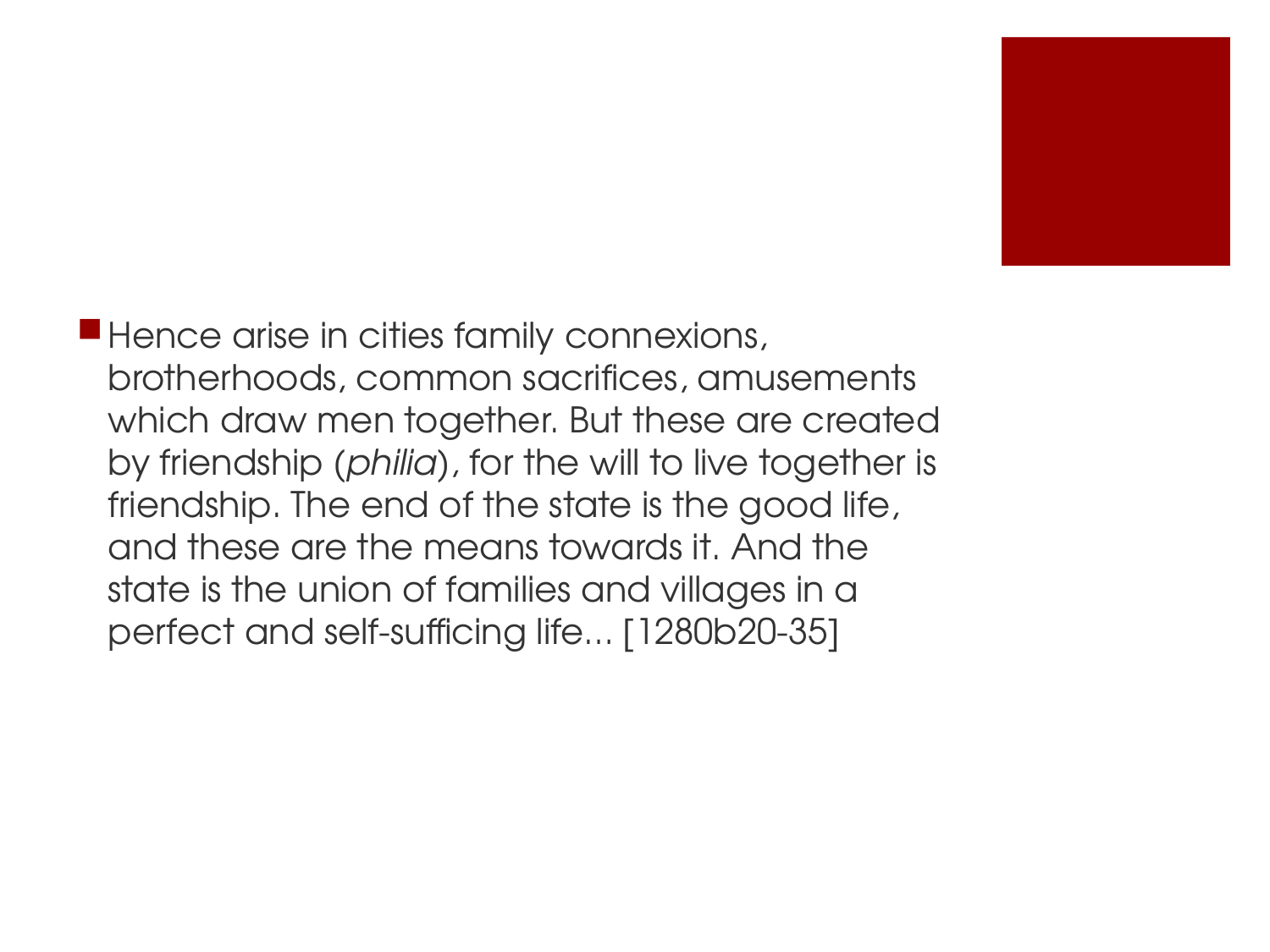

#
Hence arise in cities family connexions, brotherhoods, common sacrifices, amusements which draw men together. But these are created by friendship (philia), for the will to live together is friendship. The end of the state is the good life, and these are the means towards it. And the state is the union of families and villages in a perfect and self-sufficing life… [1280b20-35]